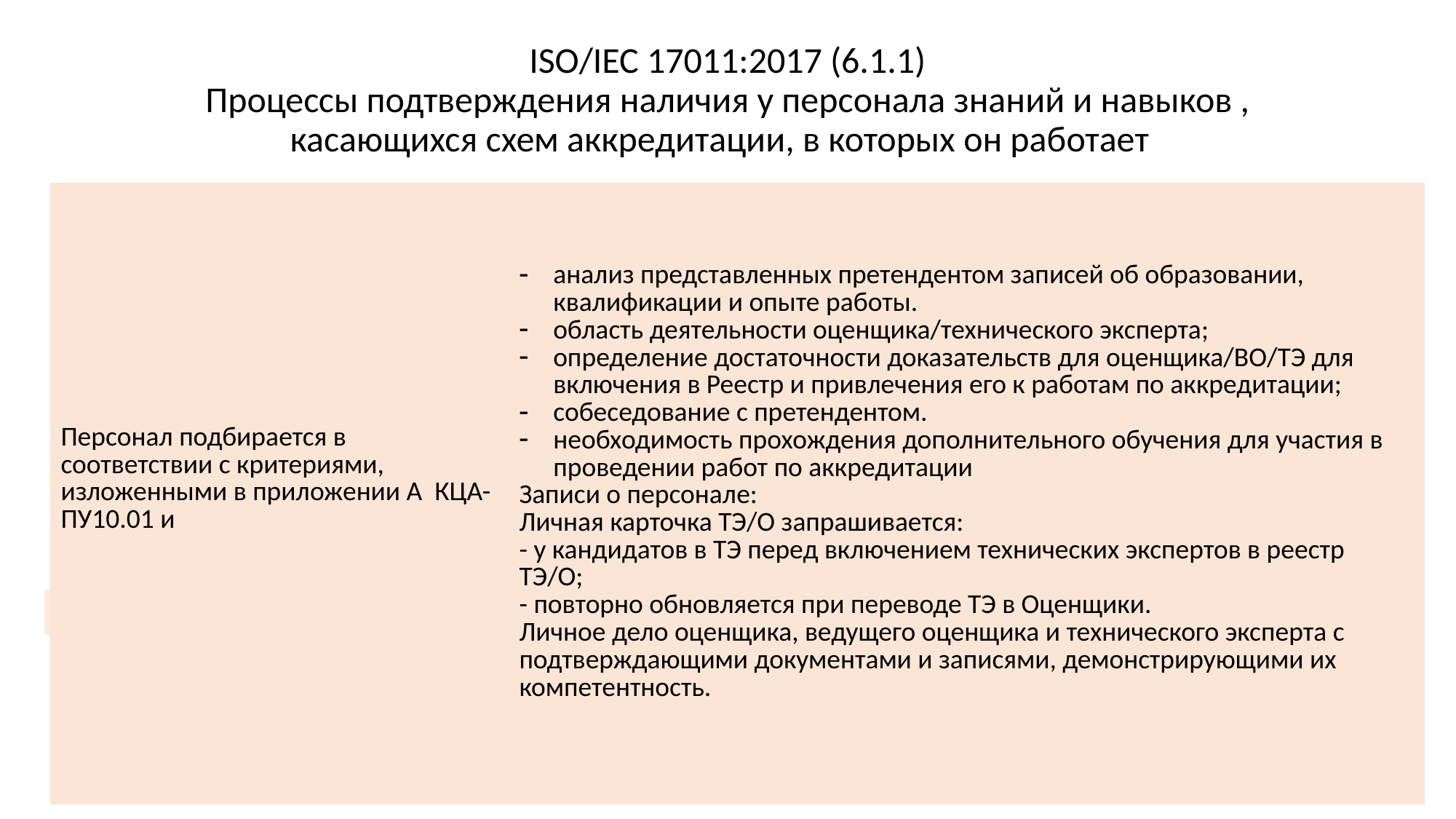

# ISO/IEC 17011:2017 (6.1.1) Процессы подтверждения наличия у персонала знаний и навыков , касающихся схем аккредитации, в которых он работает
| Персонал подбирается в соответствии с критериями, изложенными в приложении А КЦА-ПУ10.01 и | анализ представленных претендентом записей об образовании, квалификации и опыте работы. область деятельности оценщика/технического эксперта; определение достаточности доказательств для оценщика/ВО/ТЭ для включения в Реестр и привлечения его к работам по аккредитации; собеседование с претендентом. необходимость прохождения дополнительного обучения для участия в проведении работ по аккредитации Записи о персонале: Личная карточка ТЭ/О запрашивается: - у кандидатов в ТЭ перед включением технических экспертов в реестр ТЭ/О; - повторно обновляется при переводе ТЭ в Оценщики. Личное дело оценщика, ведущего оценщика и технического эксперта с подтверждающими документами и записями, демонстрирующими их компетентность. |
| --- | --- |